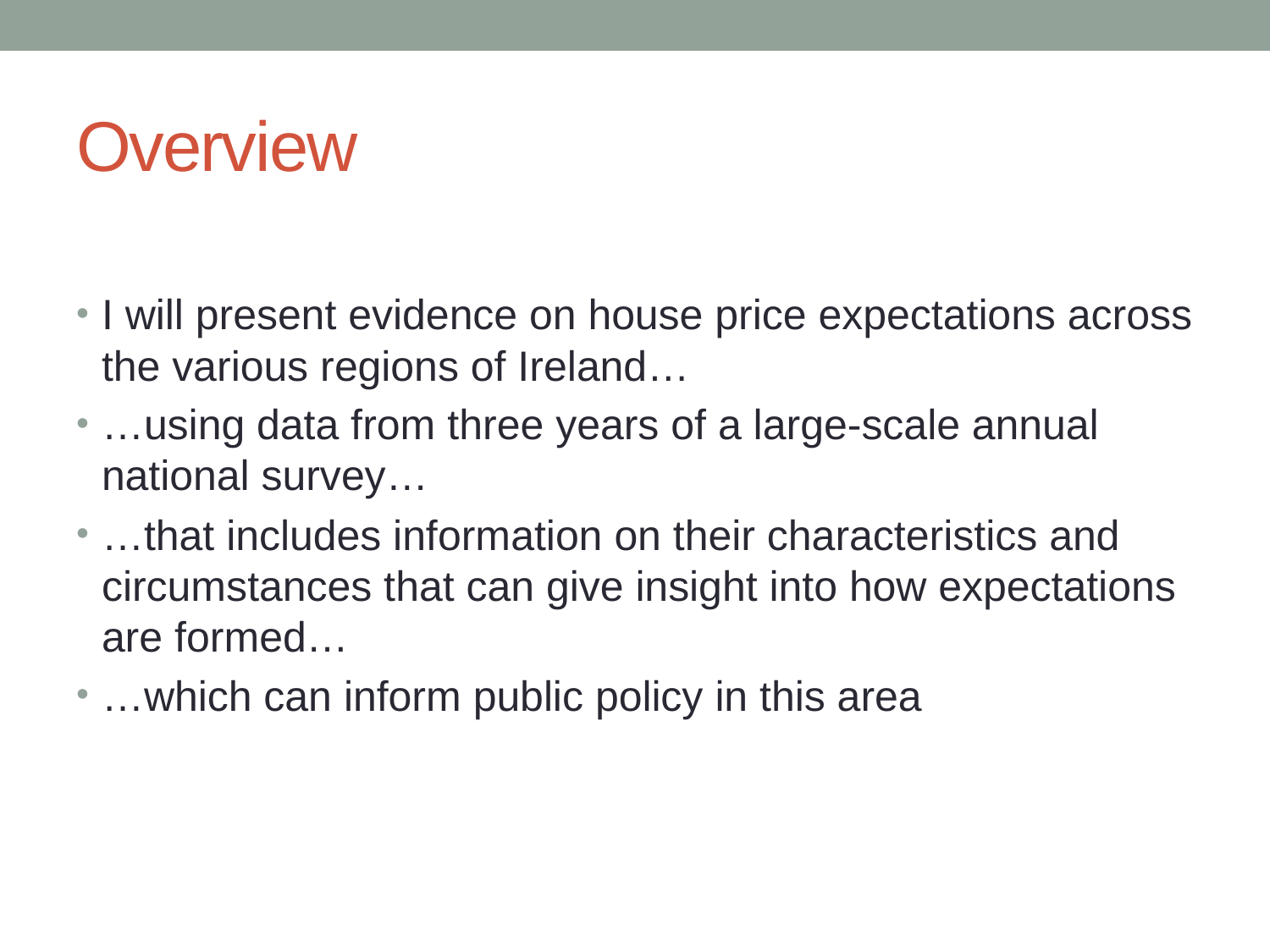

# Overview

I will present evidence on house price expectations across the various regions of Ireland…
…using data from three years of a large-scale annual national survey…
…that includes information on their characteristics and circumstances that can give insight into how expectations are formed…
…which can inform public policy in this area